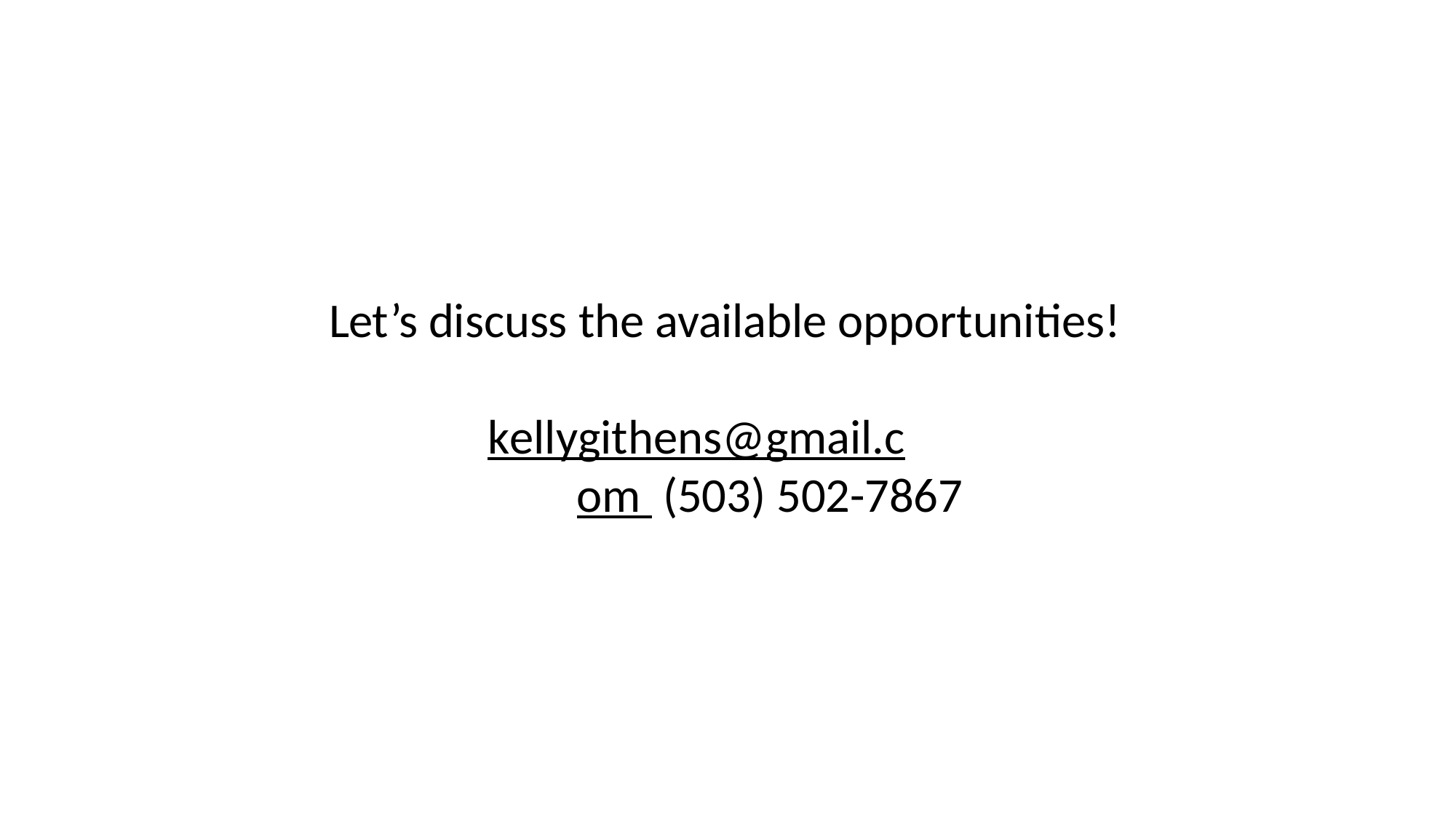

# Let’s discuss the available opportunities!
kellygithens@gmail.com  (503) 502-7867